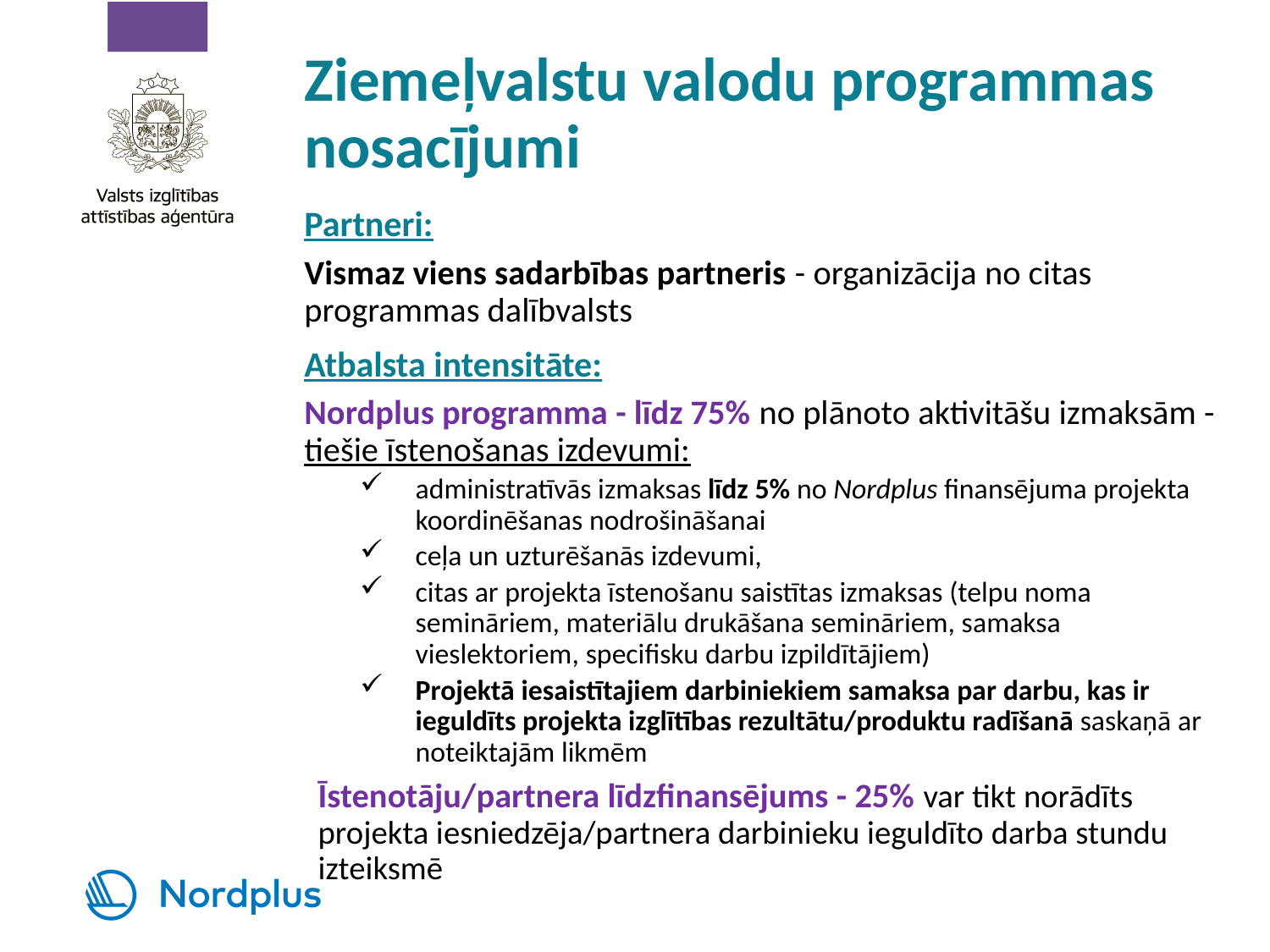

# Ziemeļvalstu valodu programmas nosacījumi
Partneri:
Vismaz viens sadarbības partneris - organizācija no citas programmas dalībvalsts
Atbalsta intensitāte:
Nordplus programma - līdz 75% no plānoto aktivitāšu izmaksām - tiešie īstenošanas izdevumi:
administratīvās izmaksas līdz 5% no Nordplus finansējuma projekta koordinēšanas nodrošināšanai
ceļa un uzturēšanās izdevumi,
citas ar projekta īstenošanu saistītas izmaksas (telpu noma semināriem, materiālu drukāšana semināriem, samaksa vieslektoriem, specifisku darbu izpildītājiem)
Projektā iesaistītajiem darbiniekiem samaksa par darbu, kas ir ieguldīts projekta izglītības rezultātu/produktu radīšanā saskaņā ar noteiktajām likmēm
Īstenotāju/partnera līdzfinansējums - 25% var tikt norādīts projekta iesniedzēja/partnera darbinieku ieguldīto darba stundu izteiksmē